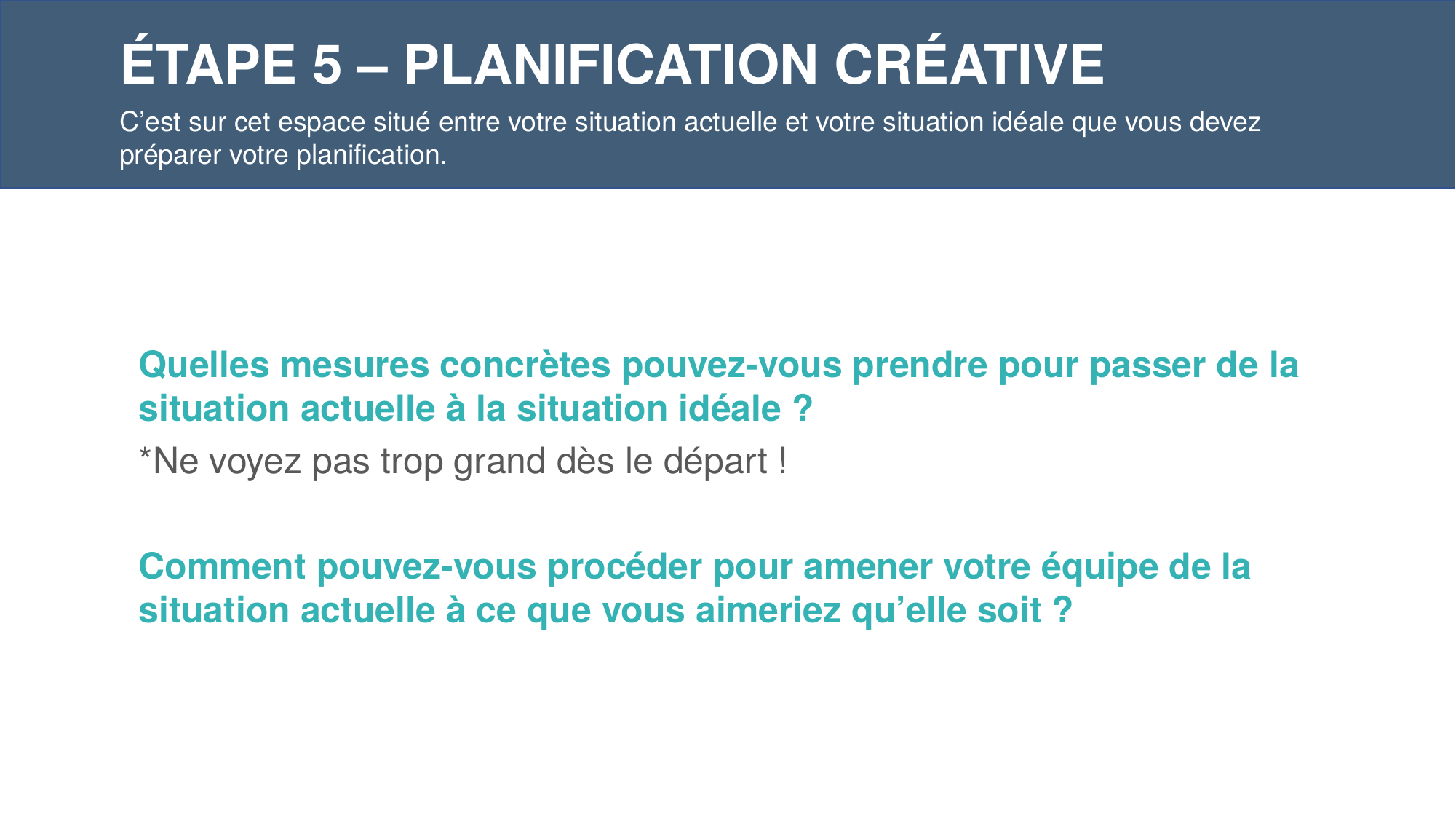

ÉTAPE 5 – PLANIFICATION CRÉATIVE
C’est sur cet espace situé entre votre situation actuelle et votre situation idéale que vous devez préparer votre planification.

Quelles mesures concrètes pouvez-vous prendre pour passer de la situation actuelle à la situation idéale ?
*Ne voyez pas trop grand dès le départ !

Comment pouvez-vous procéder pour amener votre équipe de la situation actuelle à ce que vous aimeriez qu’elle soit ?